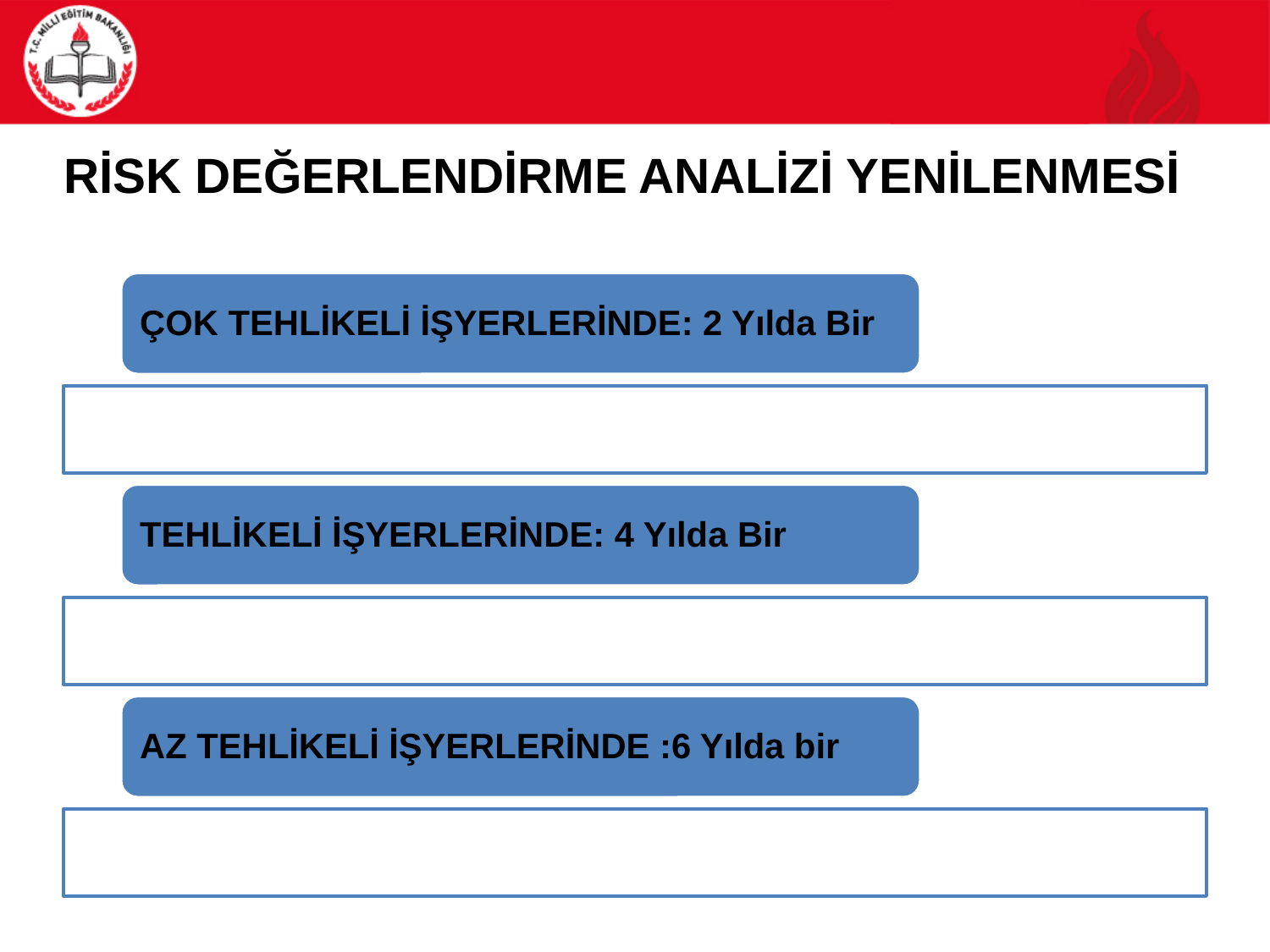

# Risk Değerlendirme Analizi Yenilenmesi
ÇOK TEHLİKELİ İŞYERLERİNDE: 2 Yılda Bir
TEHLİKELİ İŞYERLERİNDE: 4 Yılda Bir
AZ TEHLİKELİ İŞYERLERİNDE :6 Yılda bir